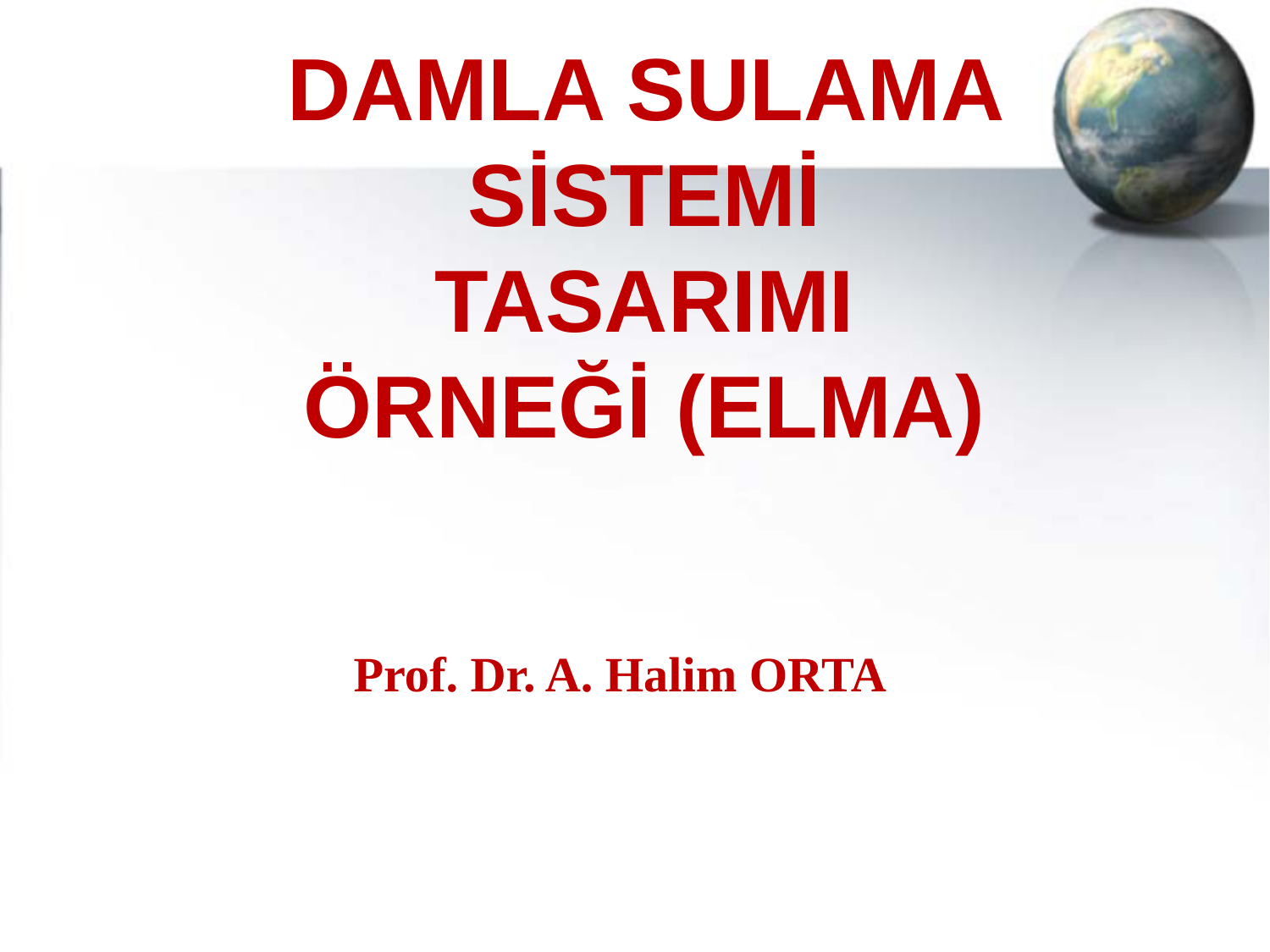

# DAMLA SULAMA SİSTEMİ TASARIMI ÖRNEĞİ (ELMA)
Prof. Dr. A. Halim ORTA